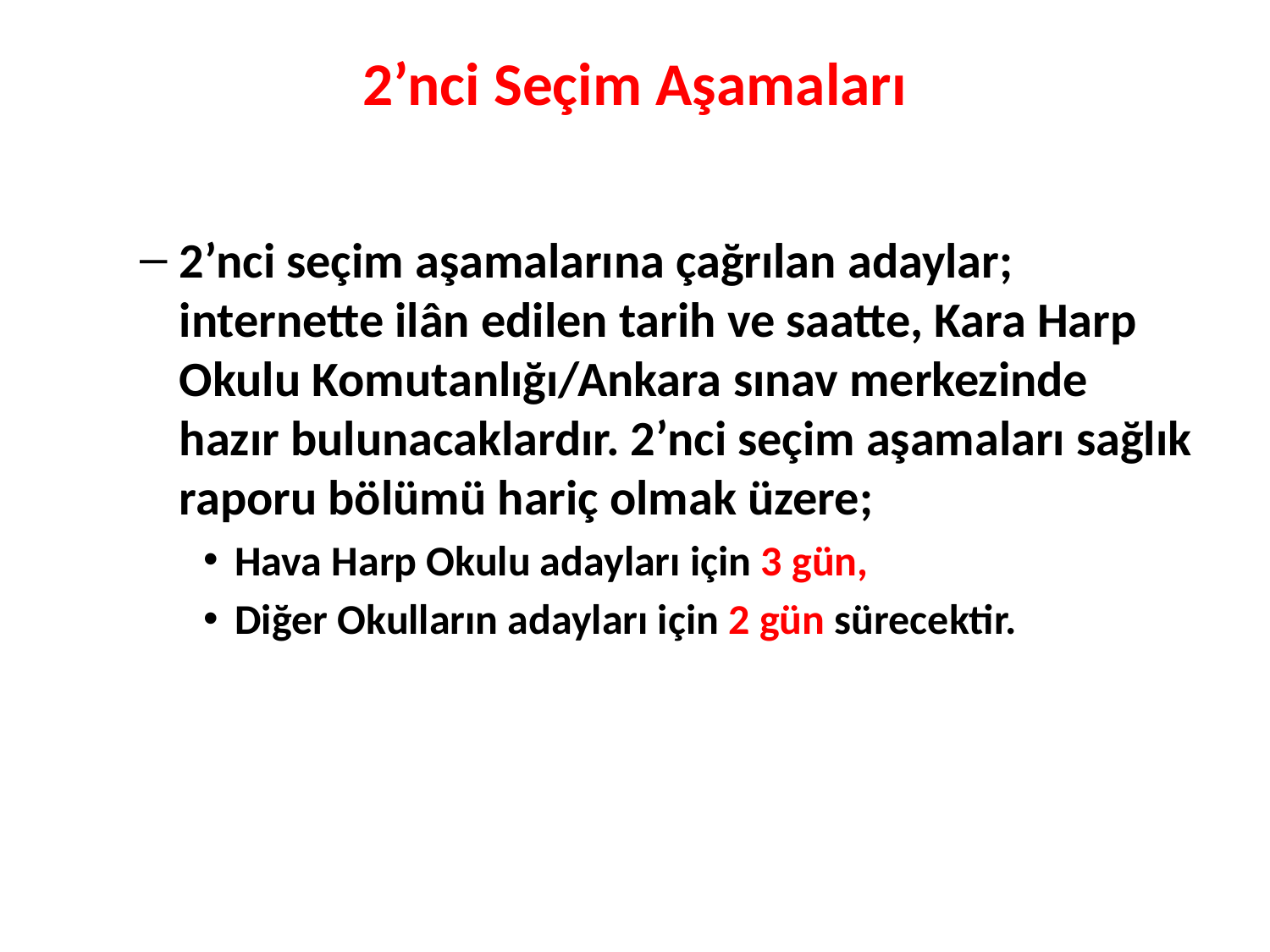

# 2’nci Seçim Aşamaları
2’nci seçim aşamalarına çağrılan adaylar; internette ilân edilen tarih ve saatte, Kara Harp Okulu Komutanlığı/Ankara sınav merkezinde hazır bulunacaklardır. 2’nci seçim aşamaları sağlık raporu bölümü hariç olmak üzere;
Hava Harp Okulu adayları için 3 gün,
Diğer Okulların adayları için 2 gün sürecektir.